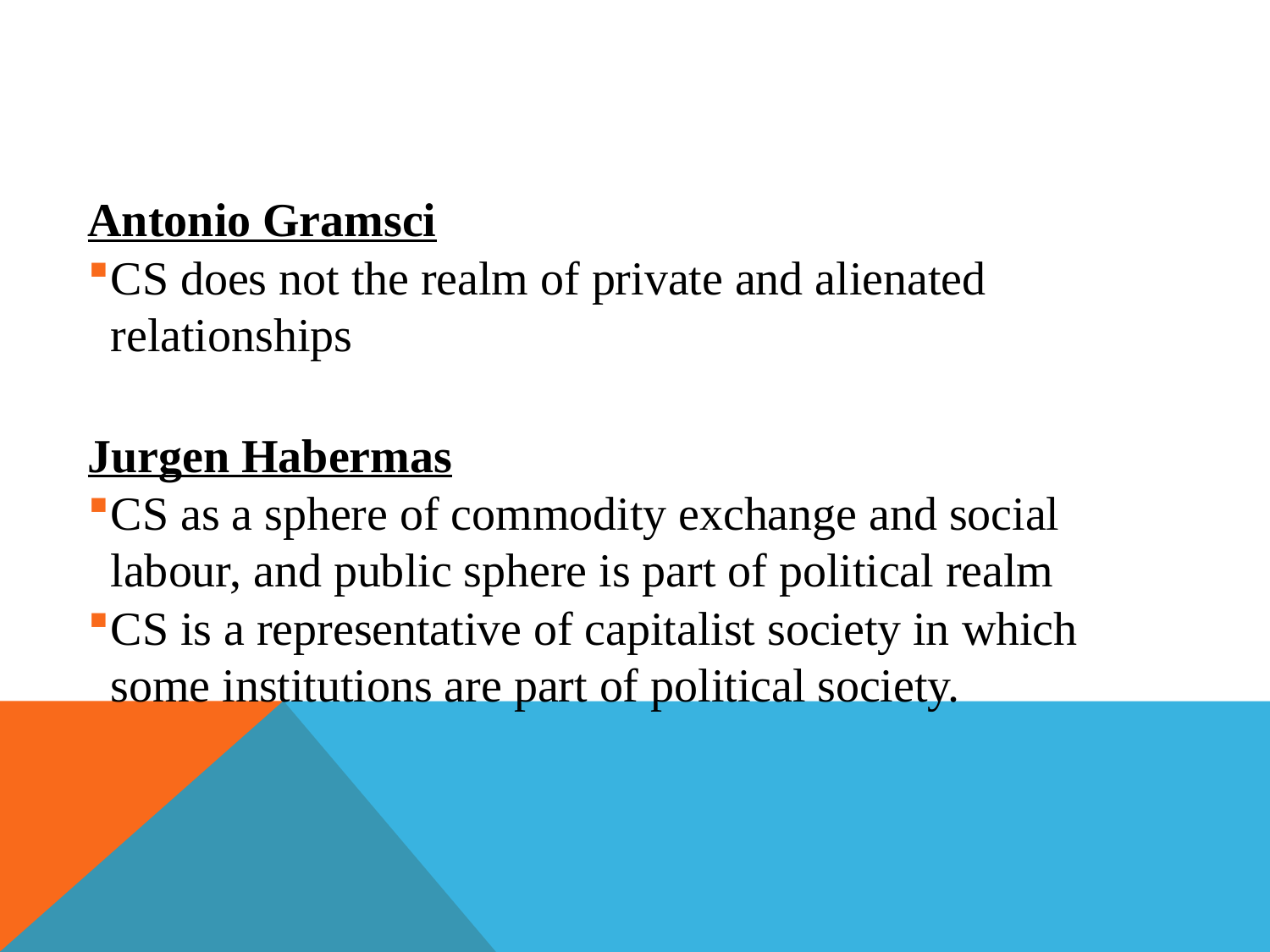

Antonio Gramsci
CS does not the realm of private and alienated relationships

Jurgen Habermas
CS as a sphere of commodity exchange and social labour, and public sphere is part of political realm
CS is a representative of capitalist society in which some institutions are part of political society.

#